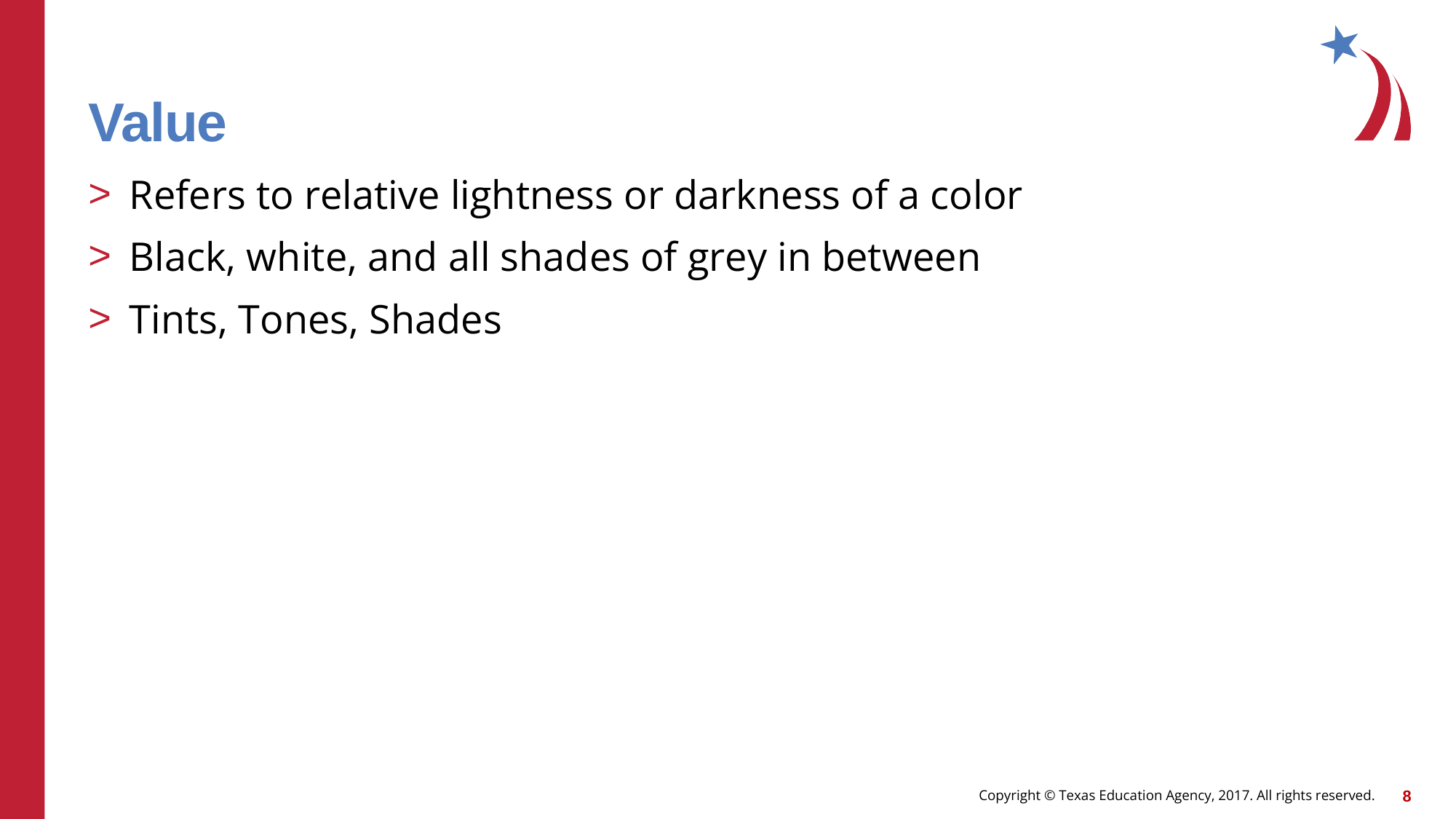

# Value
Refers to relative lightness or darkness of a color
Black, white, and all shades of grey in between
Tints, Tones, Shades